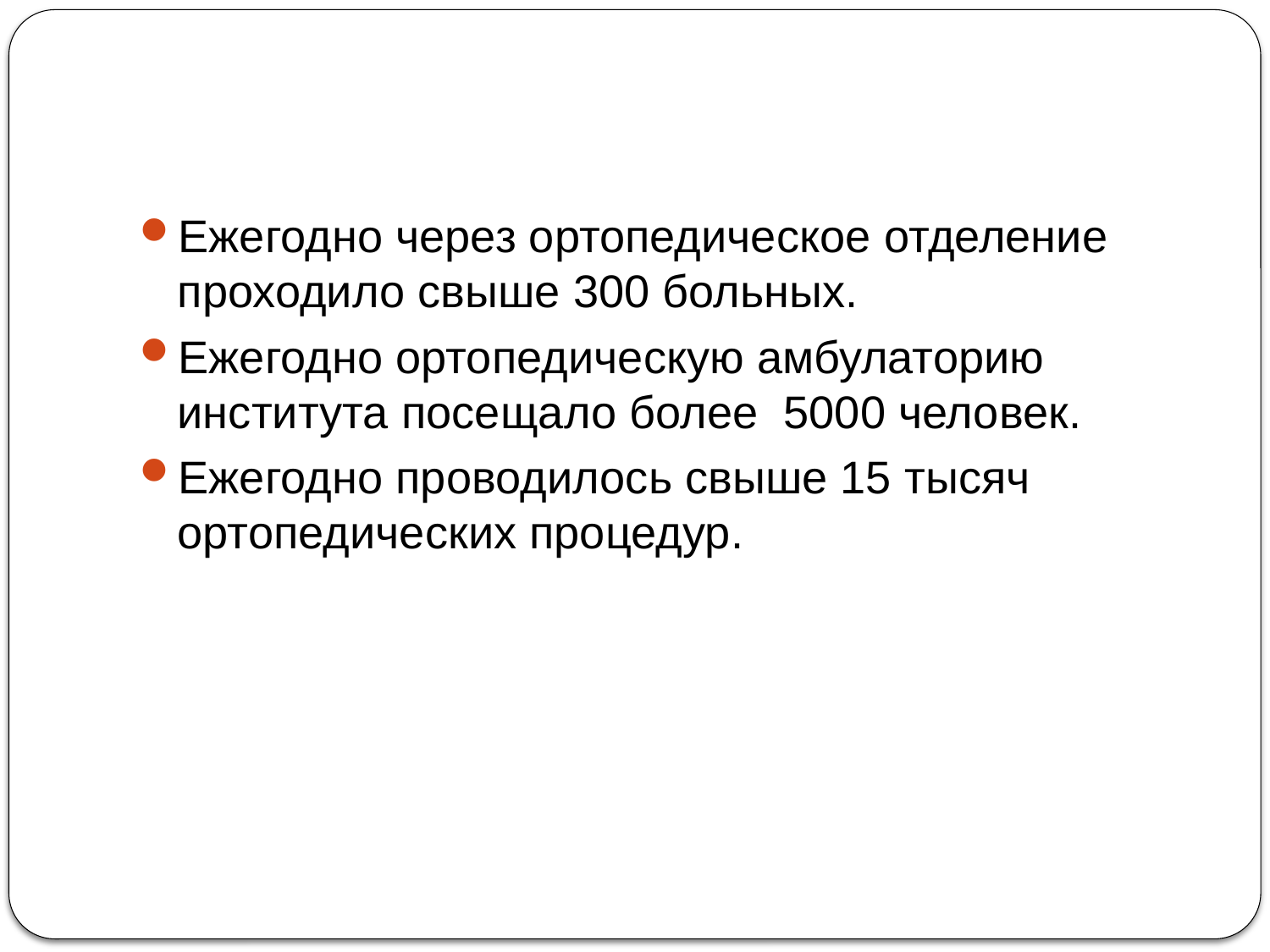

Ежегодно через ортопедическое отделение проходило свыше 300 больных.
Ежегодно ортопедическую амбулаторию института посещало более  5000 человек.
Ежегодно проводилось свыше 15 тысяч ортопедических процедур.